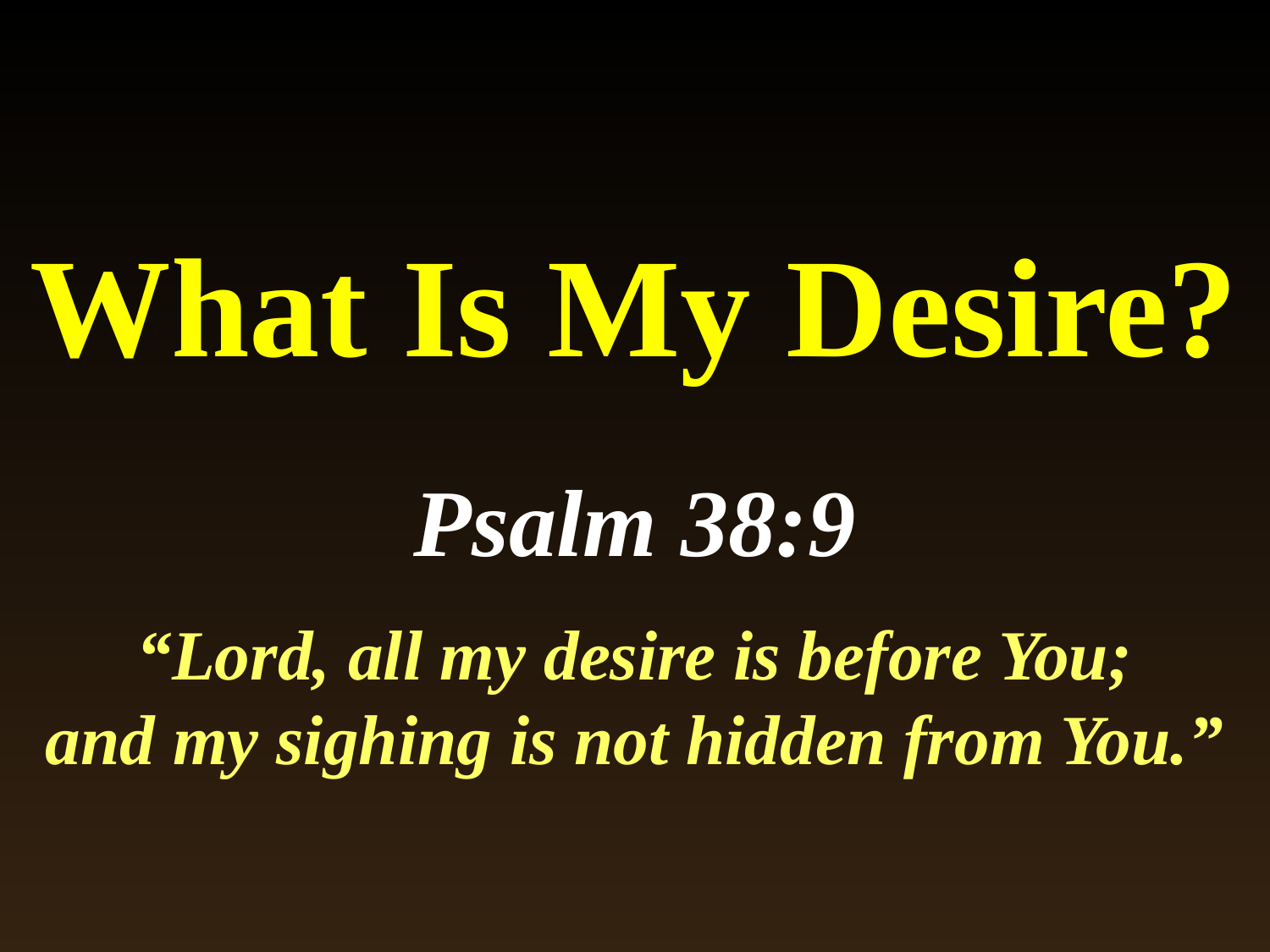

# What Is My Desire?
Psalm 38:9
“Lord, all my desire is before You;
and my sighing is not hidden from You.”